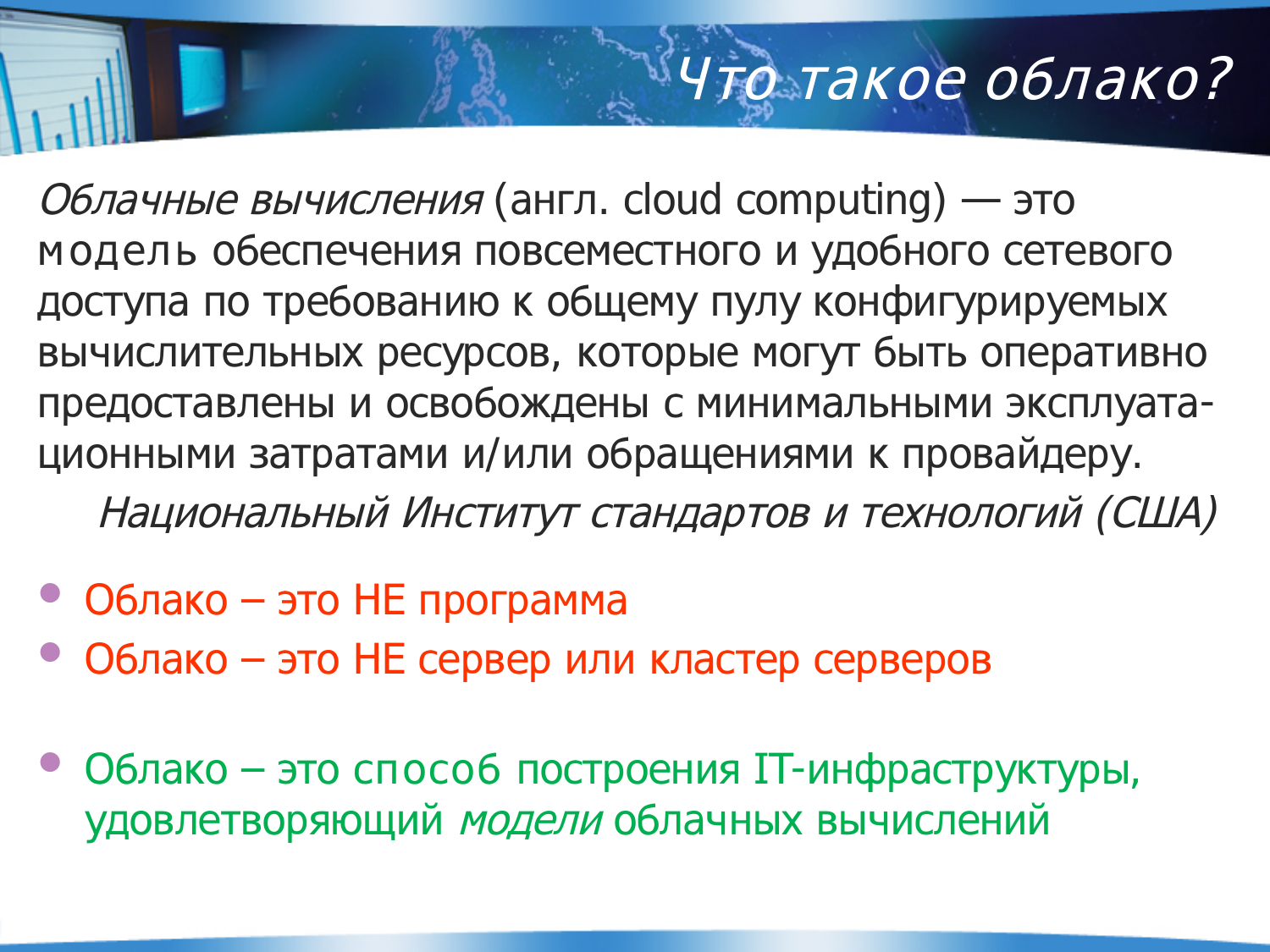

# Что такое облако?
Облачные вычисления (англ. cloud computing) — это
модель обеспечения повсеместного и удобного сетевого
доступа по требованию к общему пулу конфигурируемых
вычислительных ресурсов, которые могут быть оперативно предоставлены и освобождены с минимальными эксплуата-ционными затратами и/или обращениями к провайдеру.
Национальный Институт стандартов и технологий (США)
Облако – это НЕ программа
Облако – это НЕ сервер или кластер серверов
Облако – это способ построения IT-инфраструктуры,
удовлетворяющий модели облачных вычислений